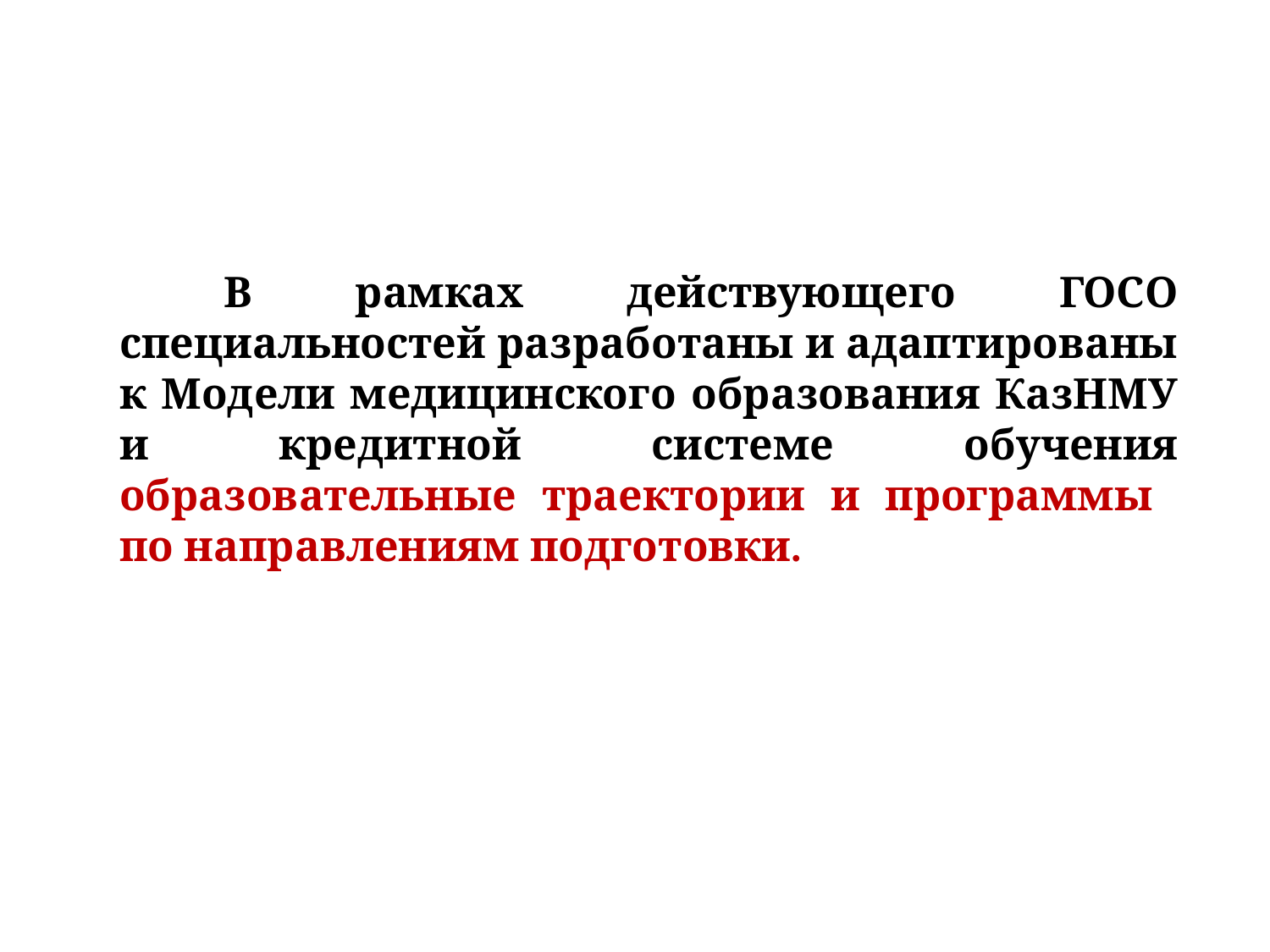

В рамках действующего ГОСО специальностей разработаны и адаптированы к Модели медицинского образования КазНМУ и кредитной системе обучения образовательные траектории и программы  по направлениям подготовки.